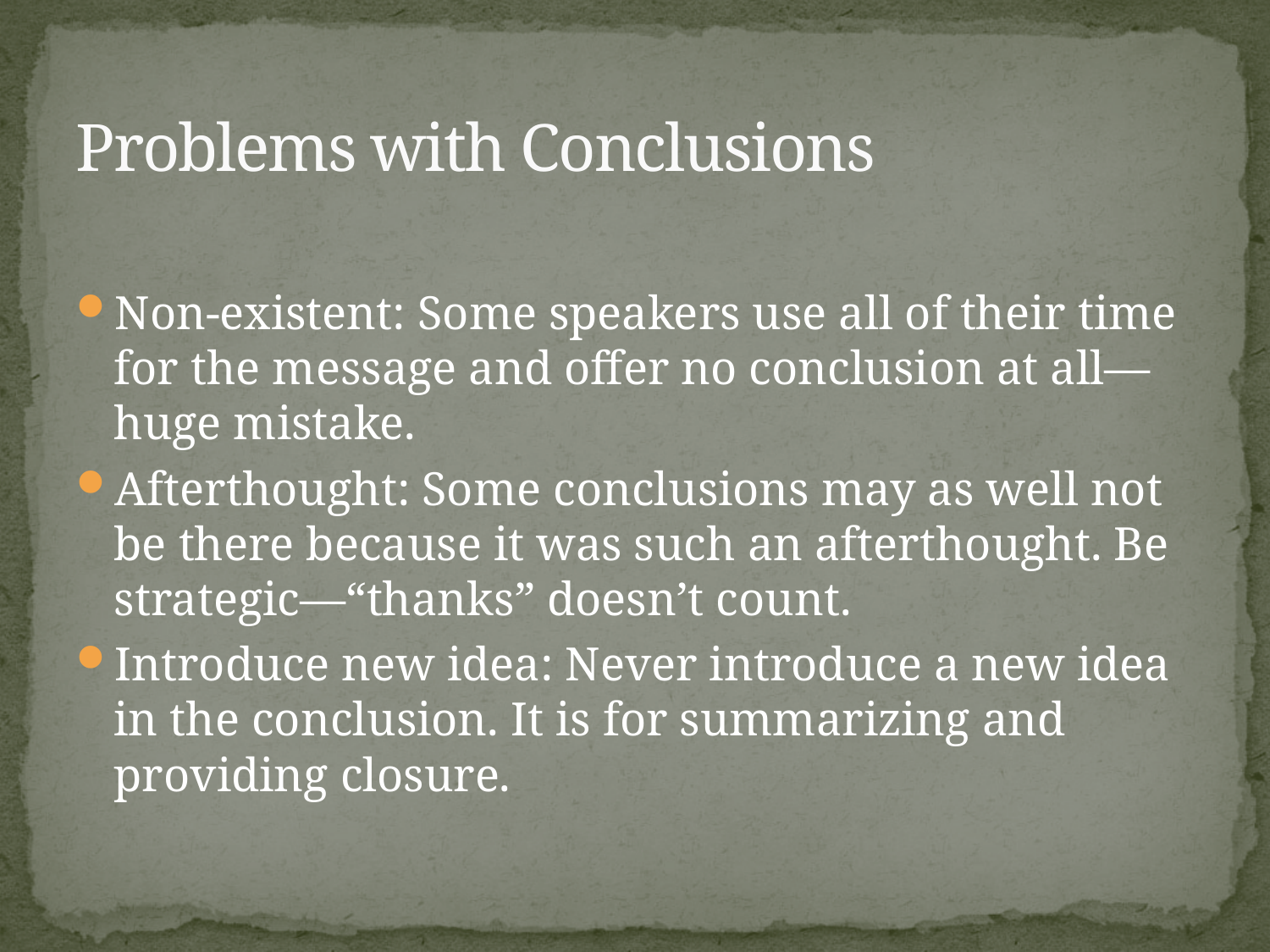

# Problems with Conclusions

Non-existent: Some speakers use all of their time for the message and offer no conclusion at all—huge mistake.
Afterthought: Some conclusions may as well not be there because it was such an afterthought. Be strategic—“thanks” doesn’t count.
Introduce new idea: Never introduce a new idea in the conclusion. It is for summarizing and providing closure.